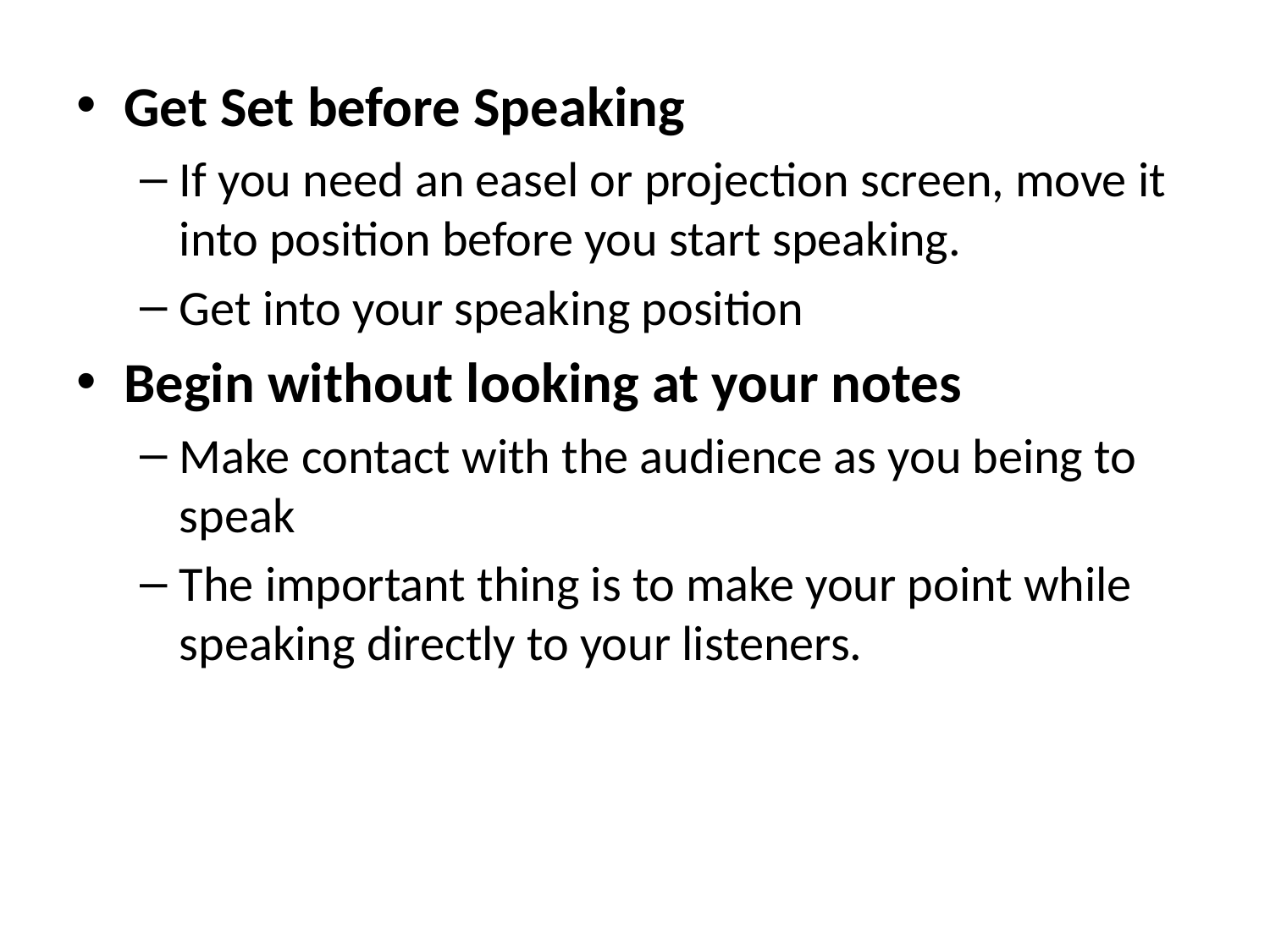

Get Set before Speaking
If you need an easel or projection screen, move it into position before you start speaking.
Get into your speaking position
Begin without looking at your notes
Make contact with the audience as you being to speak
The important thing is to make your point while speaking directly to your listeners.